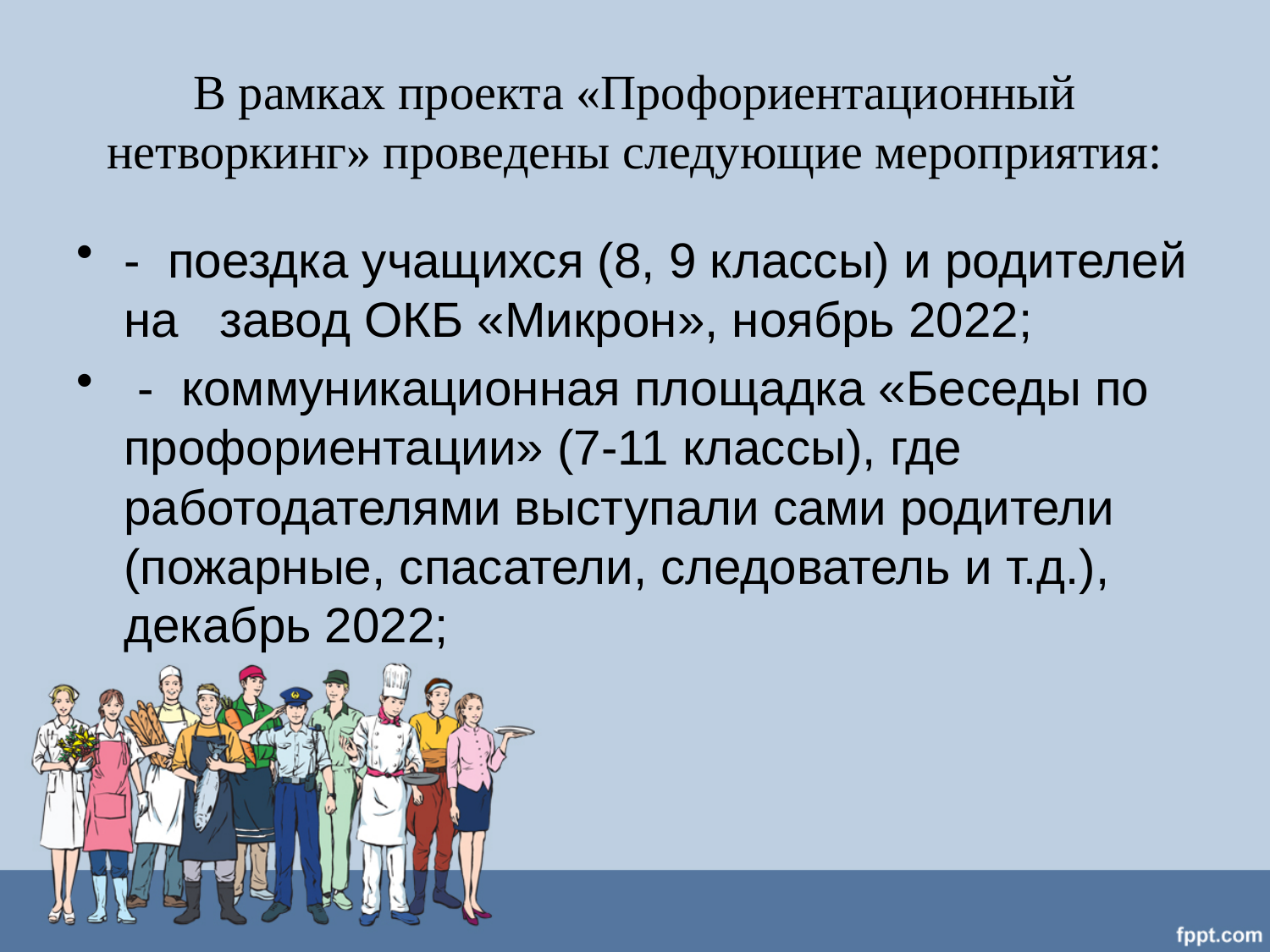

# В рамках проекта «Профориентационный нетворкинг» проведены следующие мероприятия:
-  поездка учащихся (8, 9 классы) и родителей на   завод ОКБ «Микрон», ноябрь 2022;
 -  коммуникационная площадка «Беседы по профориентации» (7-11 классы), где работодателями выступали сами родители (пожарные, спасатели, следователь и т.д.), декабрь 2022;